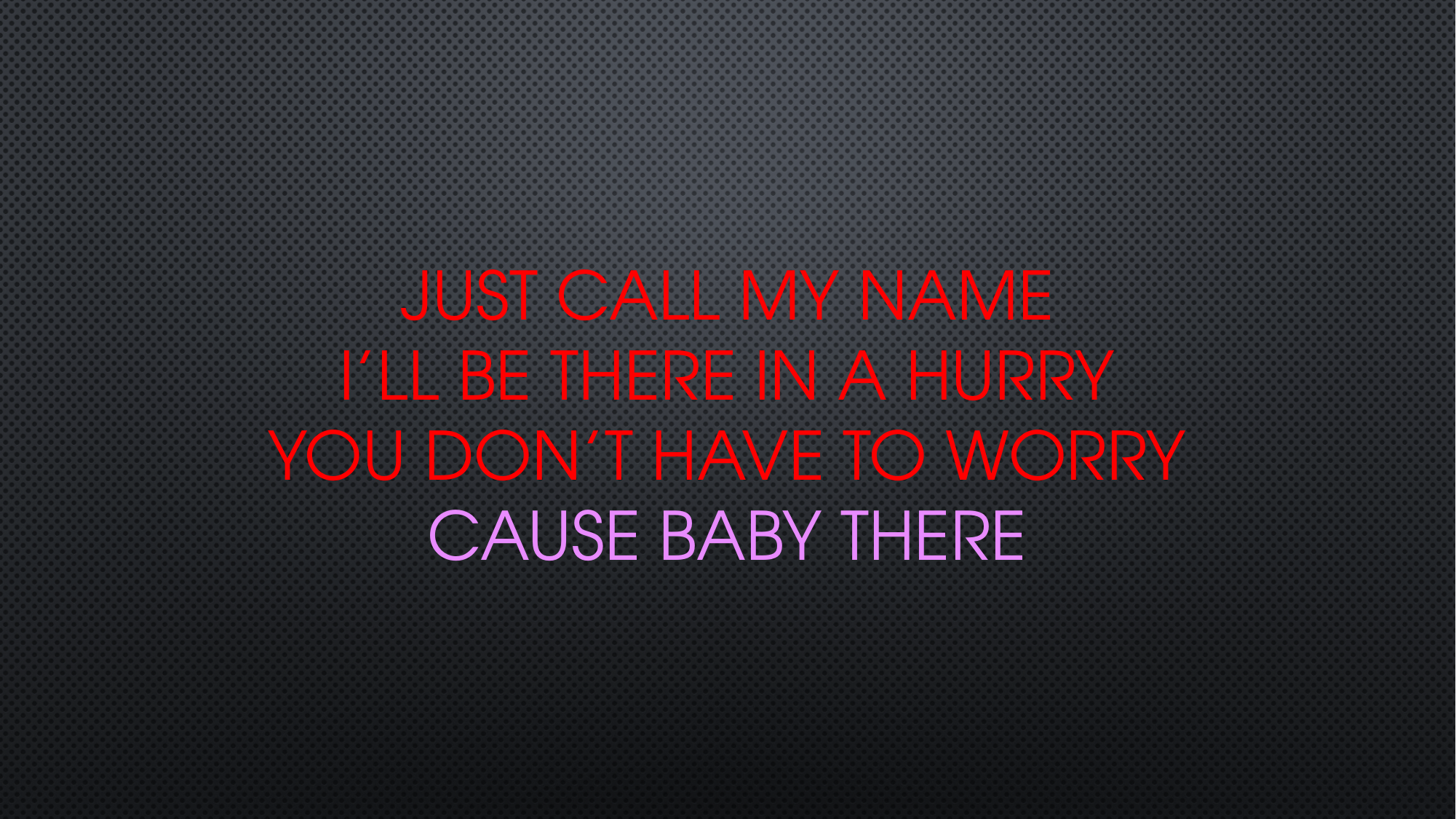

# Just call my name I’ll be there in a hurry you don’t have to worry Cause baby there